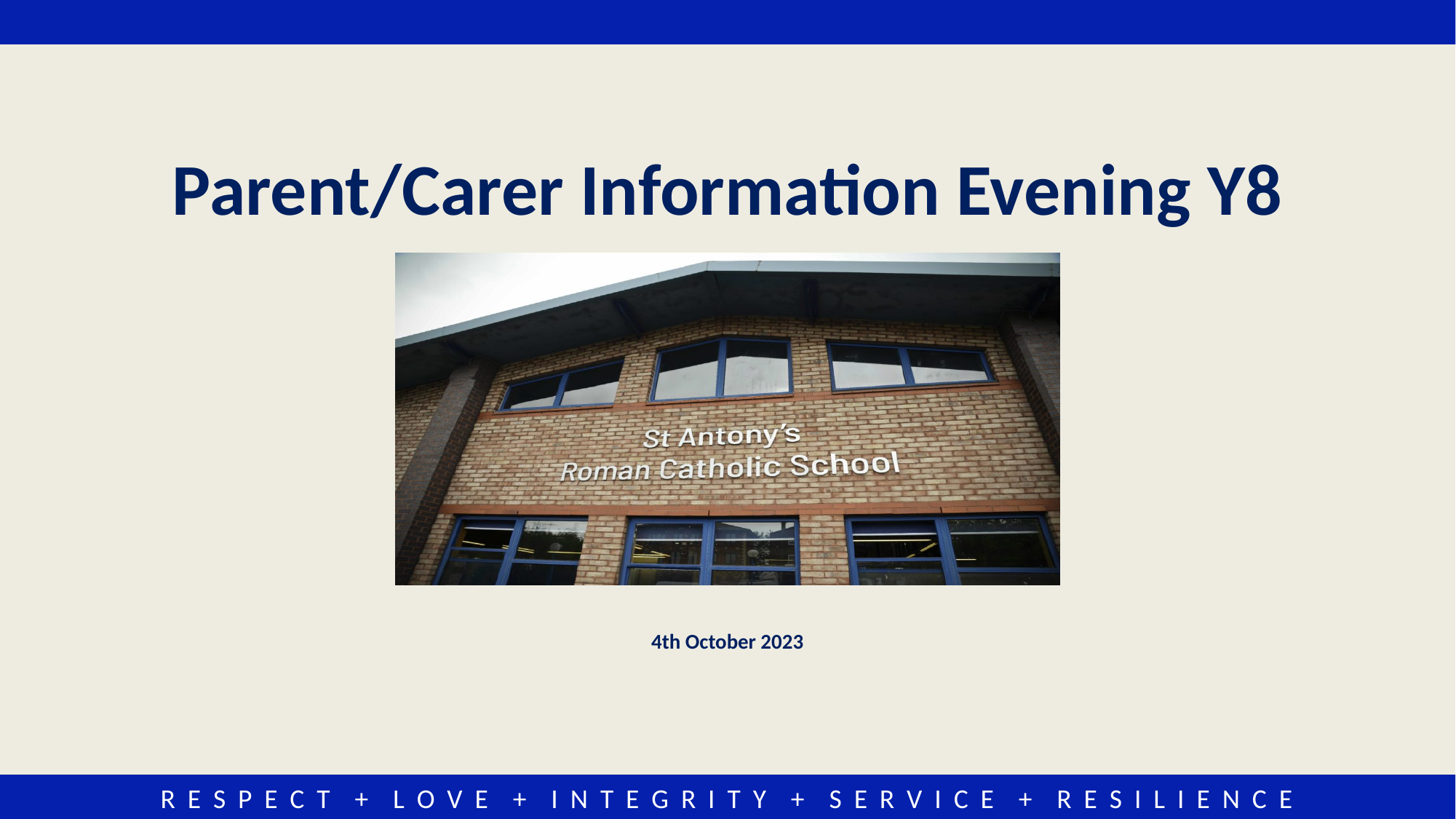

# Parent/Carer Information Evening Y8
4th October 2023